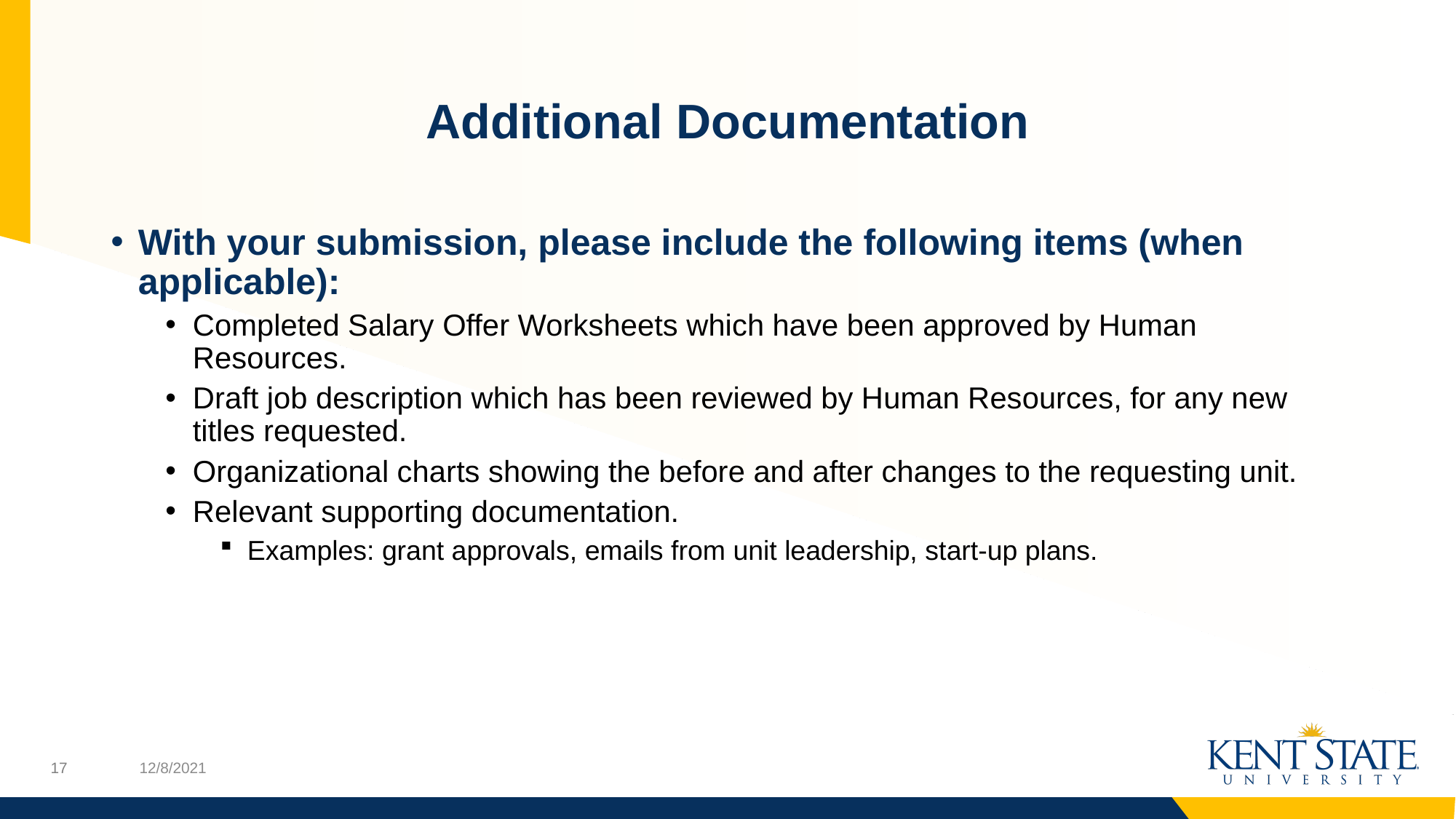

# Additional Documentation
With your submission, please include the following items (when applicable):
Completed Salary Offer Worksheets which have been approved by Human Resources.
Draft job description which has been reviewed by Human Resources, for any new titles requested.
Organizational charts showing the before and after changes to the requesting unit.
Relevant supporting documentation.
Examples: grant approvals, emails from unit leadership, start-up plans.
12/8/2021